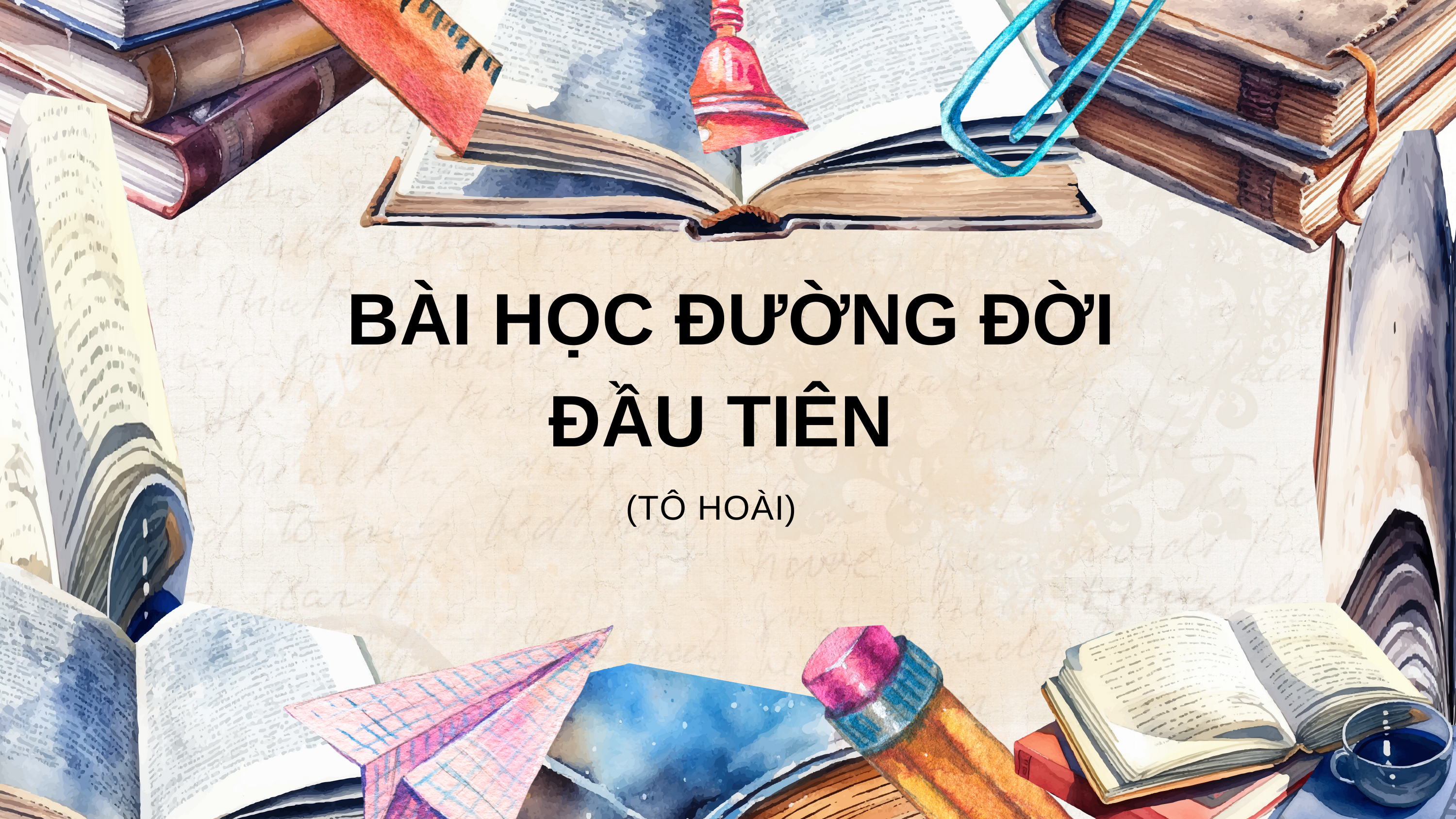

BÀI HỌC ĐƯỜNG ĐỜI ĐẦU TIÊN

(TÔ HOÀI)